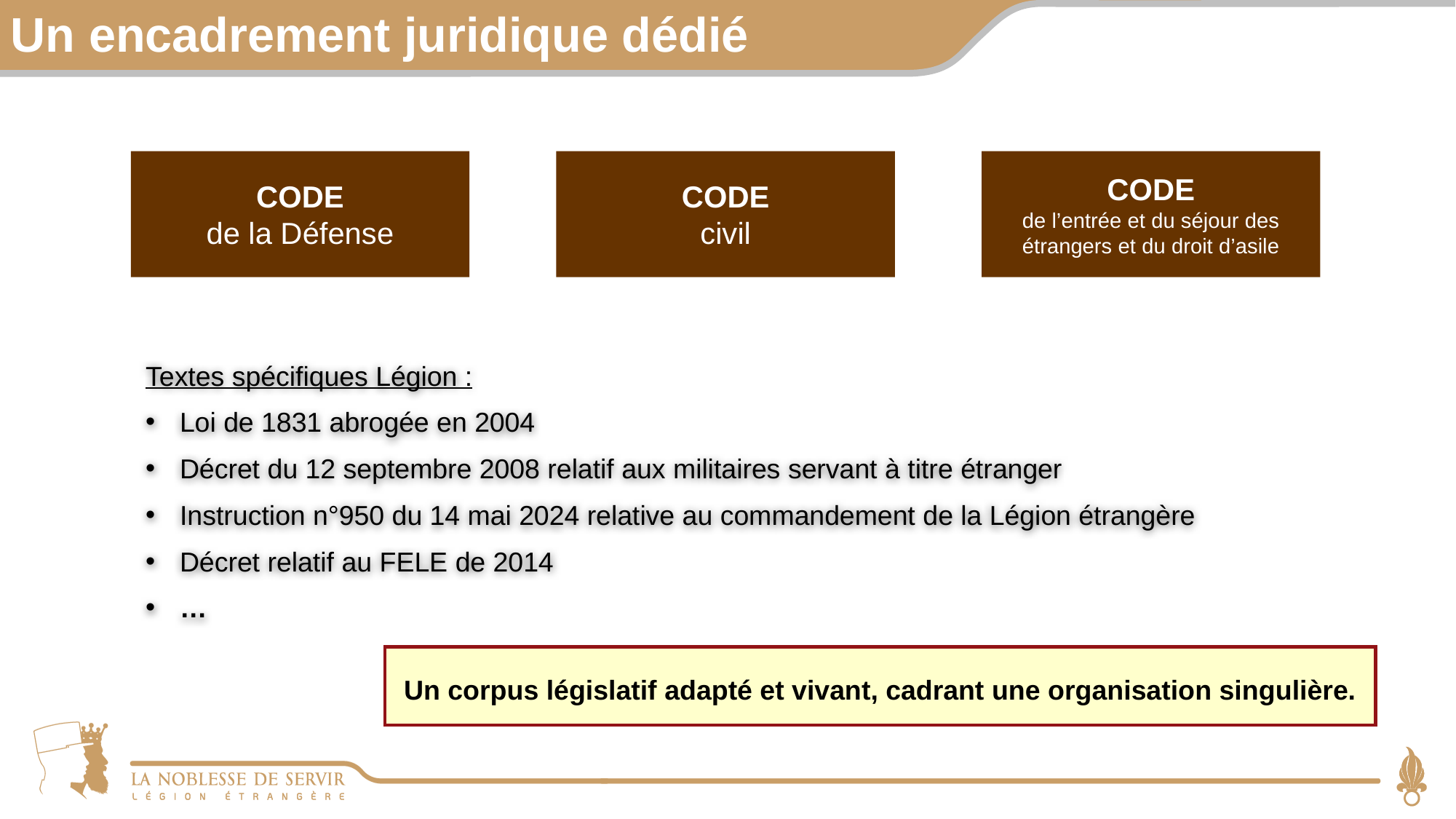

# Un encadrement juridique dédié
CODE
de la Défense
CODE
civil
CODE
de l’entrée et du séjour des étrangers et du droit d’asile
Textes spécifiques Légion :
Loi de 1831 abrogée en 2004
Décret du 12 septembre 2008 relatif aux militaires servant à titre étranger
Instruction n°950 du 14 mai 2024 relative au commandement de la Légion étrangère
Décret relatif au FELE de 2014
…
Un corpus législatif adapté et vivant, cadrant une organisation singulière.